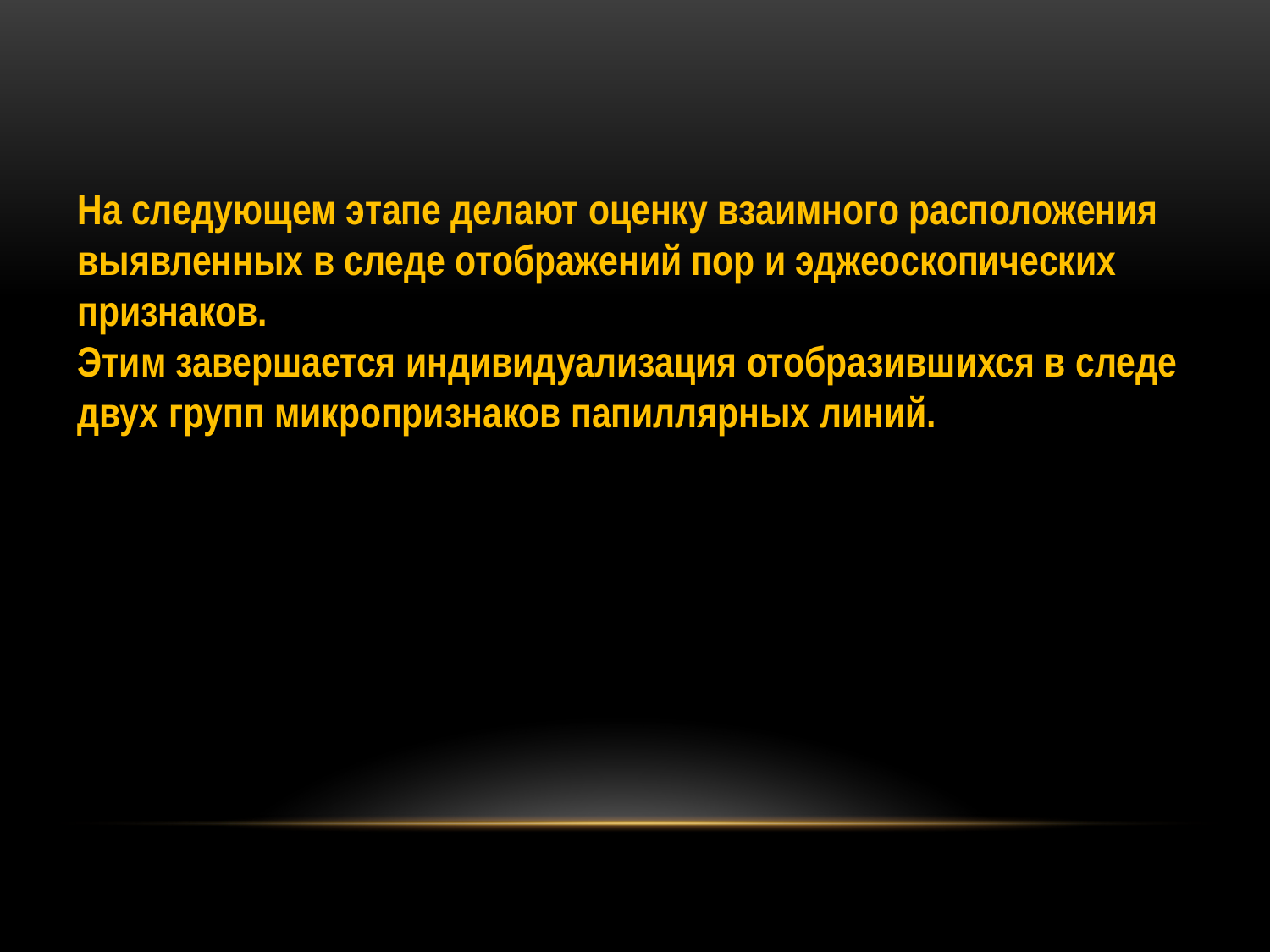

На следующем этапе делают оценку взаимного расположения выявленных в следе отображений пор и эджеоскопических признаков.
Этим завершается индивидуализация отобразившихся в следе двух групп микропризнаков папиллярных линий.